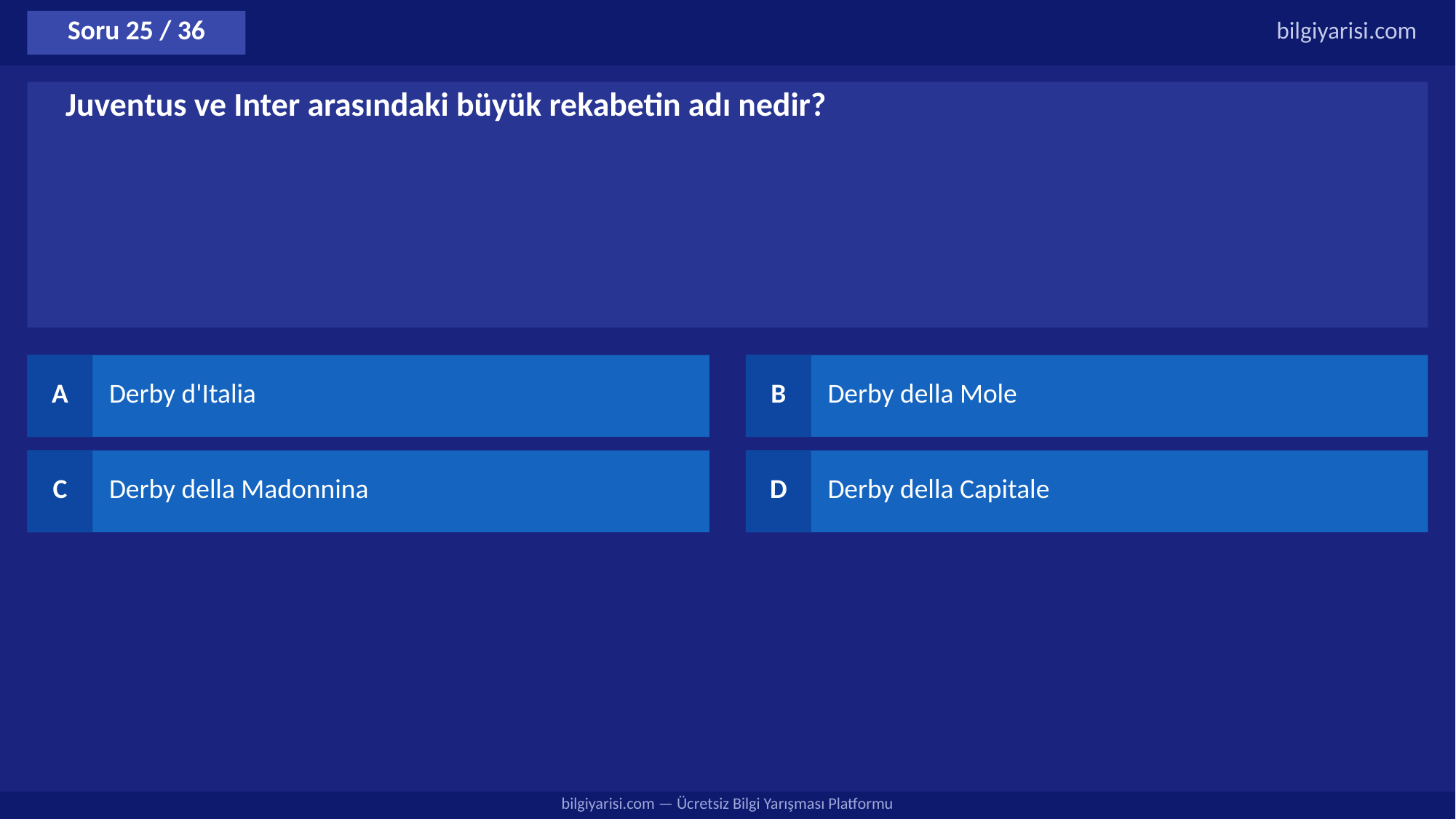

Soru 25 / 36
bilgiyarisi.com

Juventus ve Inter arasındaki büyük rekabetin adı nedir?

A
Derby d'Italia

B
Derby della Mole

C
Derby della Madonnina

D
Derby della Capitale
bilgiyarisi.com — Ücretsiz Bilgi Yarışması Platformu